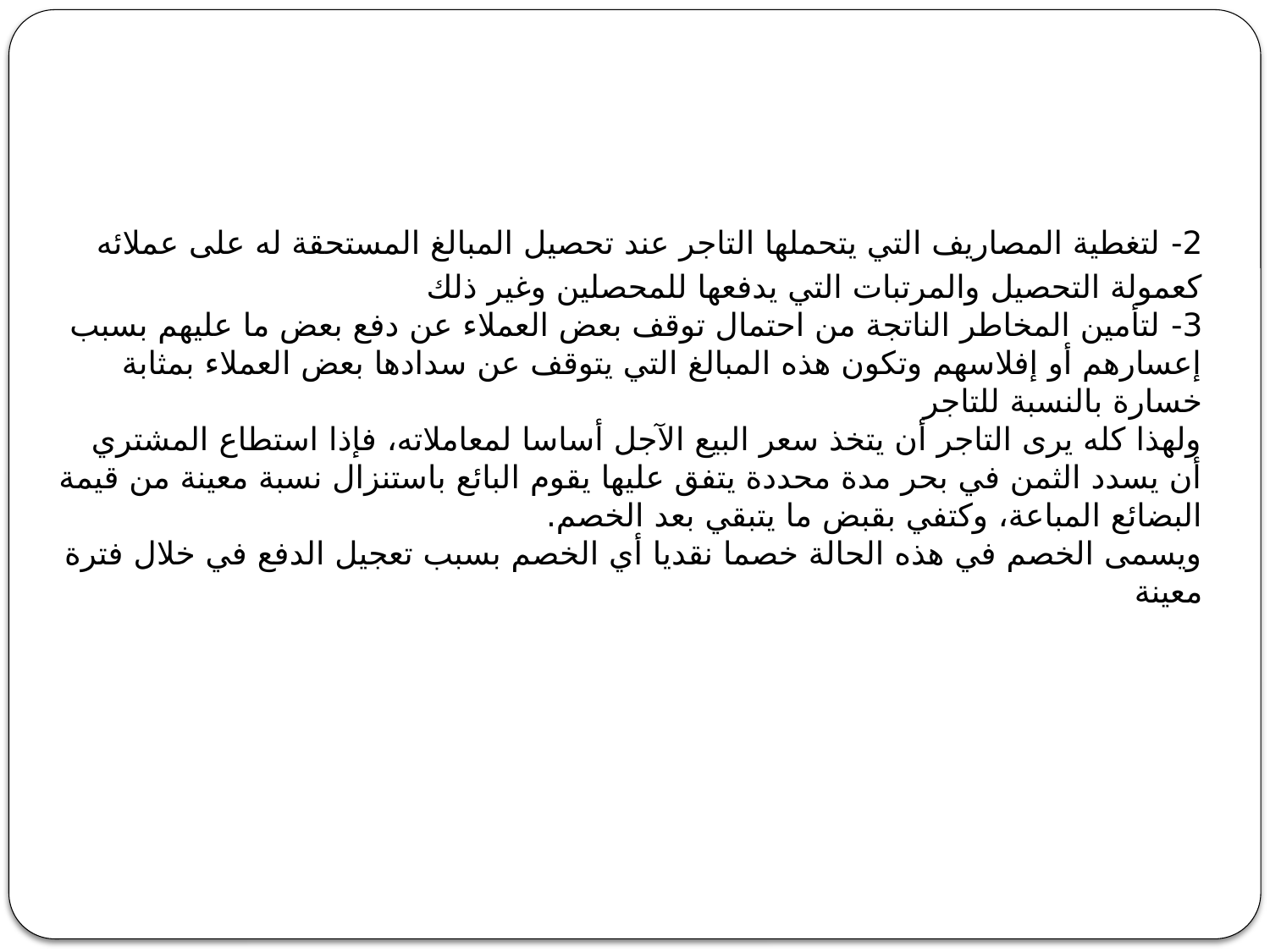

2- لتغطية المصاريف التي يتحملها التاجر عند تحصيل المبالغ المستحقة له على عملائه كعمولة التحصيل والمرتبات التي يدفعها للمحصلين وغير ذلك
3- لتأمين المخاطر الناتجة من احتمال توقف بعض العملاء عن دفع بعض ما عليهم بسبب إعسارهم أو إفلاسهم وتكون هذه المبالغ التي يتوقف عن سدادها بعض العملاء بمثابة خسارة بالنسبة للتاجر
ولهذا كله يرى التاجر أن يتخذ سعر البيع الآجل أساسا لمعاملاته، فإذا استطاع المشتري أن يسدد الثمن في بحر مدة محددة يتفق عليها يقوم البائع باستنزال نسبة معينة من قيمة البضائع المباعة، وكتفي بقبض ما يتبقي بعد الخصم.
ويسمى الخصم في هذه الحالة خصما نقديا أي الخصم بسبب تعجيل الدفع في خلال فترة معينة